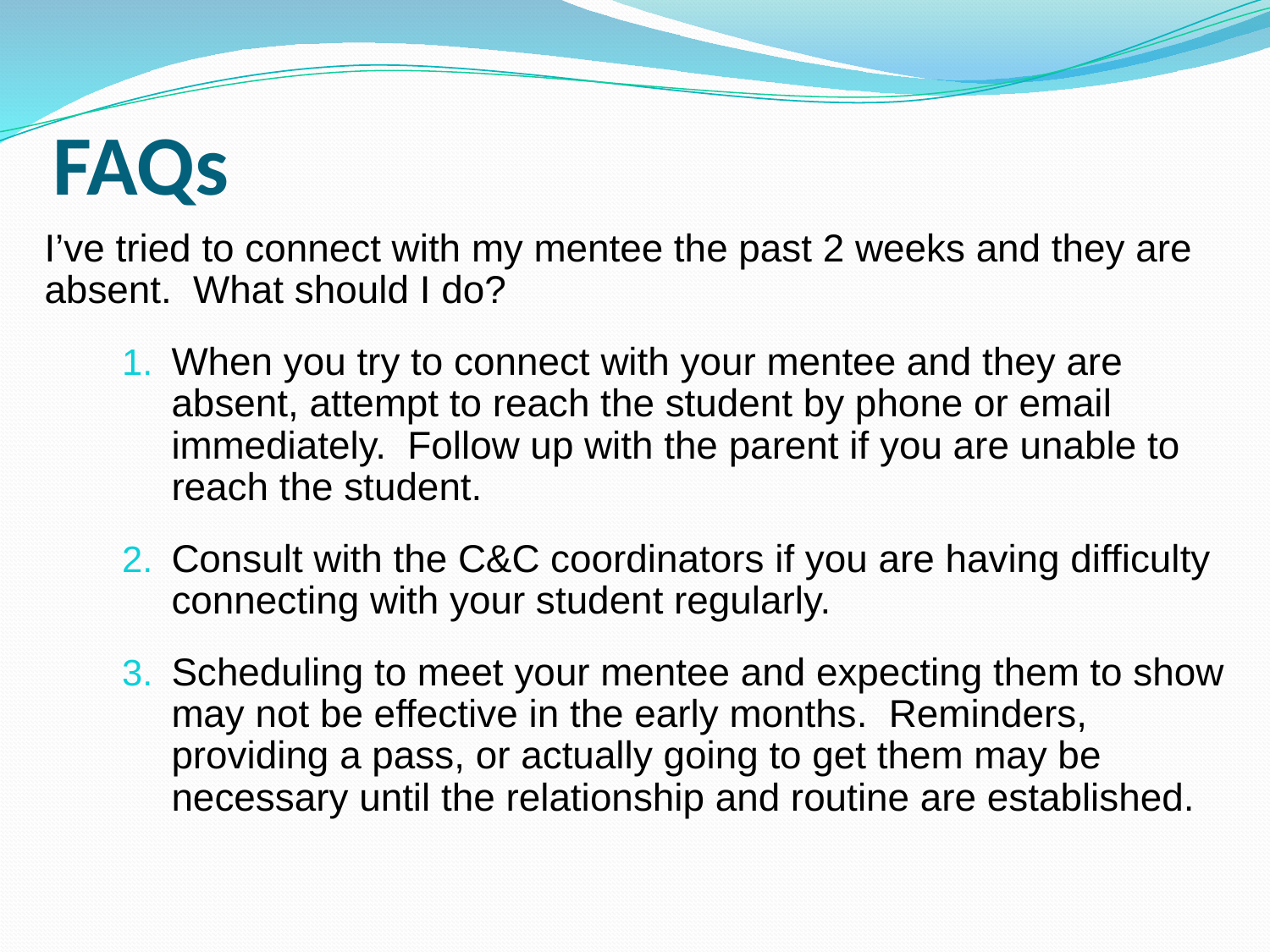

# FAQs
I’ve tried to connect with my mentee the past 2 weeks and they are absent.  What should I do?
When you try to connect with your mentee and they are absent, attempt to reach the student by phone or email immediately.  Follow up with the parent if you are unable to reach the student.
Consult with the C&C coordinators if you are having difficulty connecting with your student regularly.
Scheduling to meet your mentee and expecting them to show may not be effective in the early months.  Reminders, providing a pass, or actually going to get them may be necessary until the relationship and routine are established.